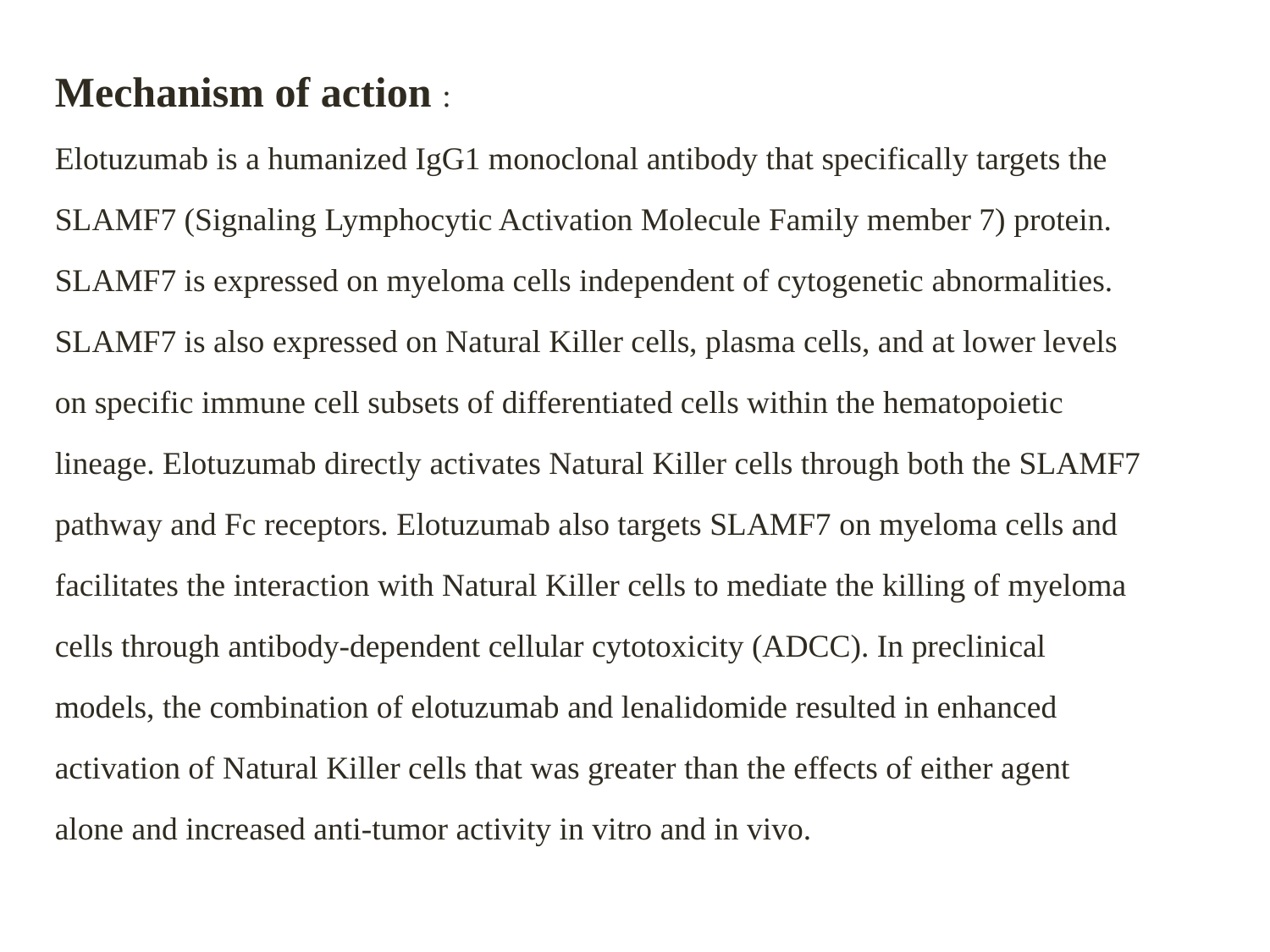

Mechanism of action :
Elotuzumab is a humanized IgG1 monoclonal antibody that specifically targets the SLAMF7 (Signaling Lymphocytic Activation Molecule Family member 7) protein. SLAMF7 is expressed on myeloma cells independent of cytogenetic abnormalities. SLAMF7 is also expressed on Natural Killer cells, plasma cells, and at lower levels on specific immune cell subsets of differentiated cells within the hematopoietic lineage. Elotuzumab directly activates Natural Killer cells through both the SLAMF7 pathway and Fc receptors. Elotuzumab also targets SLAMF7 on myeloma cells and facilitates the interaction with Natural Killer cells to mediate the killing of myeloma cells through antibody-dependent cellular cytotoxicity (ADCC). In preclinical models, the combination of elotuzumab and lenalidomide resulted in enhanced activation of Natural Killer cells that was greater than the effects of either agent alone and increased anti-tumor activity in vitro and in vivo.